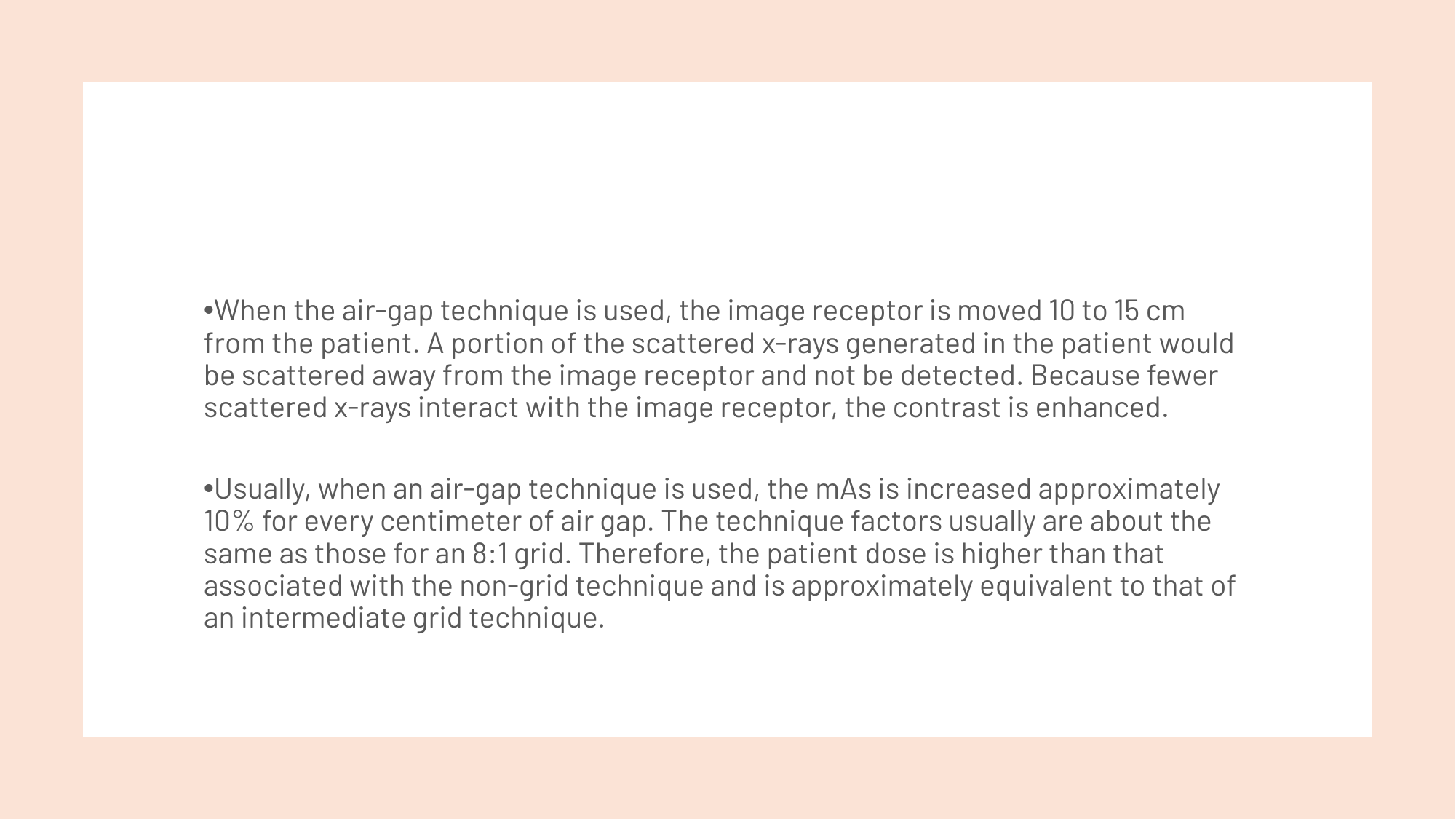

When the air-gap technique is used, the image receptor is moved 10 to 15 cm from the patient. A portion of the scattered x-rays generated in the patient would be scattered away from the image receptor and not be detected. Because fewer scattered x-rays interact with the image receptor, the contrast is enhanced.

Usually, when an air-gap technique is used, the mAs is increased approximately 10% for every centimeter of air gap. The technique factors usually are about the same as those for an 8:1 grid. Therefore, the patient dose is higher than that associated with the non-grid technique and is approximately equivalent to that of an intermediate grid technique.